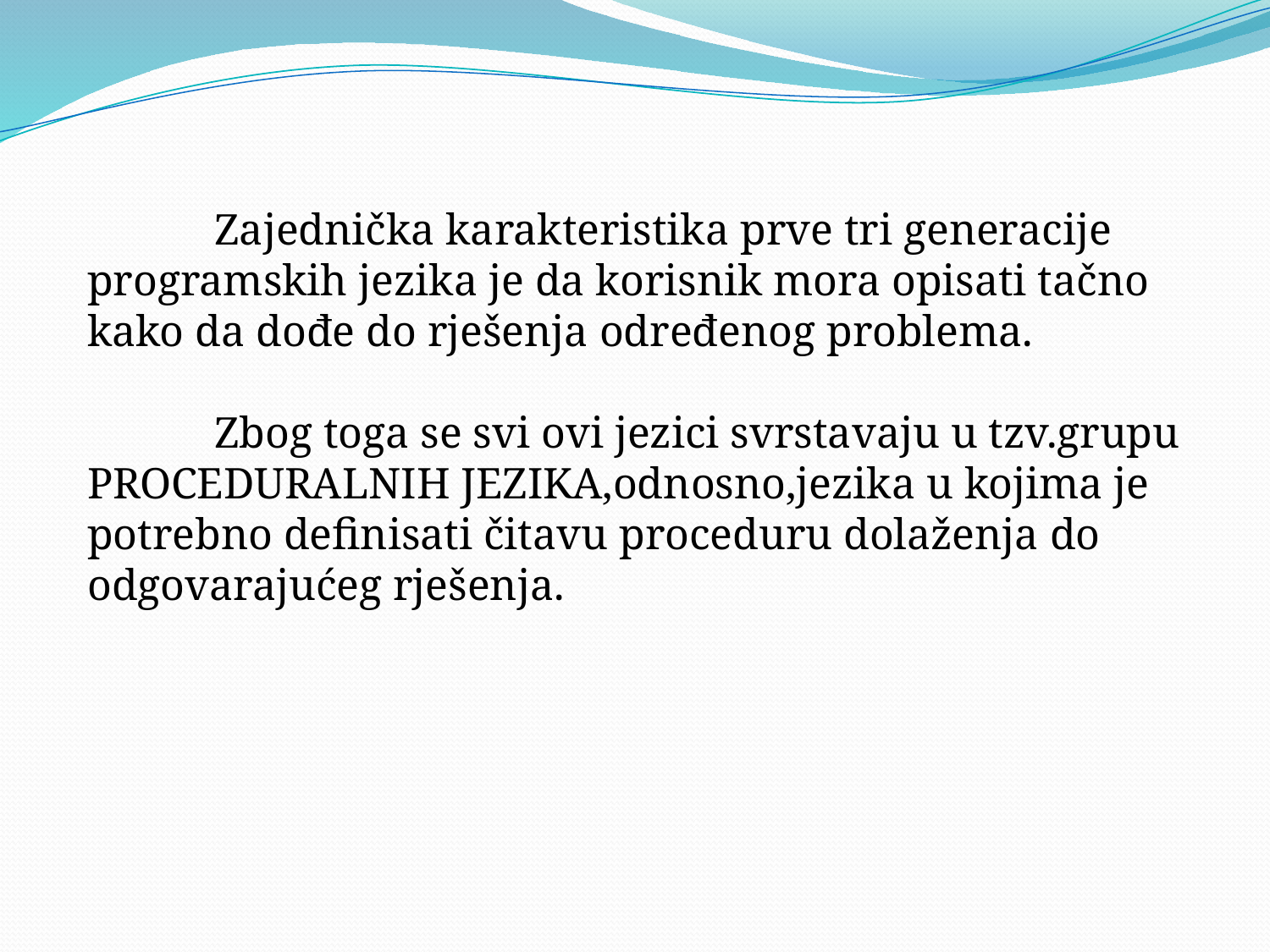

Zajednička karakteristika prve tri generacije programskih jezika je da korisnik mora opisati tačno kako da dođe do rješenja određenog problema.

	Zbog toga se svi ovi jezici svrstavaju u tzv.grupu PROCEDURALNIH JEZIKA,odnosno,jezika u kojima je potrebno definisati čitavu proceduru dolaženja do odgovarajućeg rješenja.